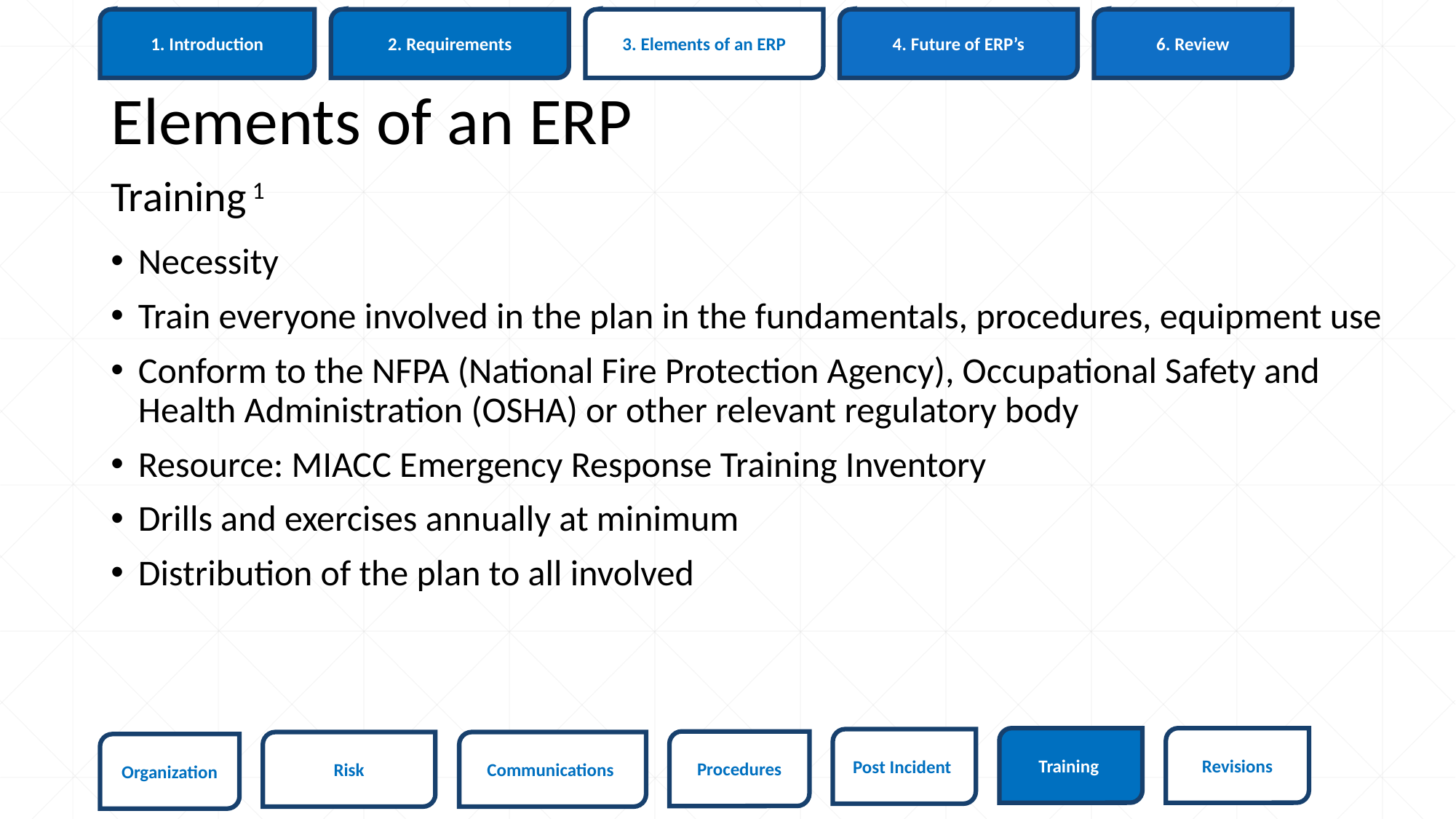

6. Review
1. Introduction
3. Elements of an ERP
4. Future of ERP’s
2. Requirements
# Elements of an ERP
Training 1
Necessity
Train everyone involved in the plan in the fundamentals, procedures, equipment use
Conform to the NFPA (National Fire Protection Agency), Occupational Safety and Health Administration (OSHA) or other relevant regulatory body
Resource: MIACC Emergency Response Training Inventory
Drills and exercises annually at minimum
Distribution of the plan to all involved
Revisions
Training
Post Incident
Procedures
Risk
Communications
Organization
72